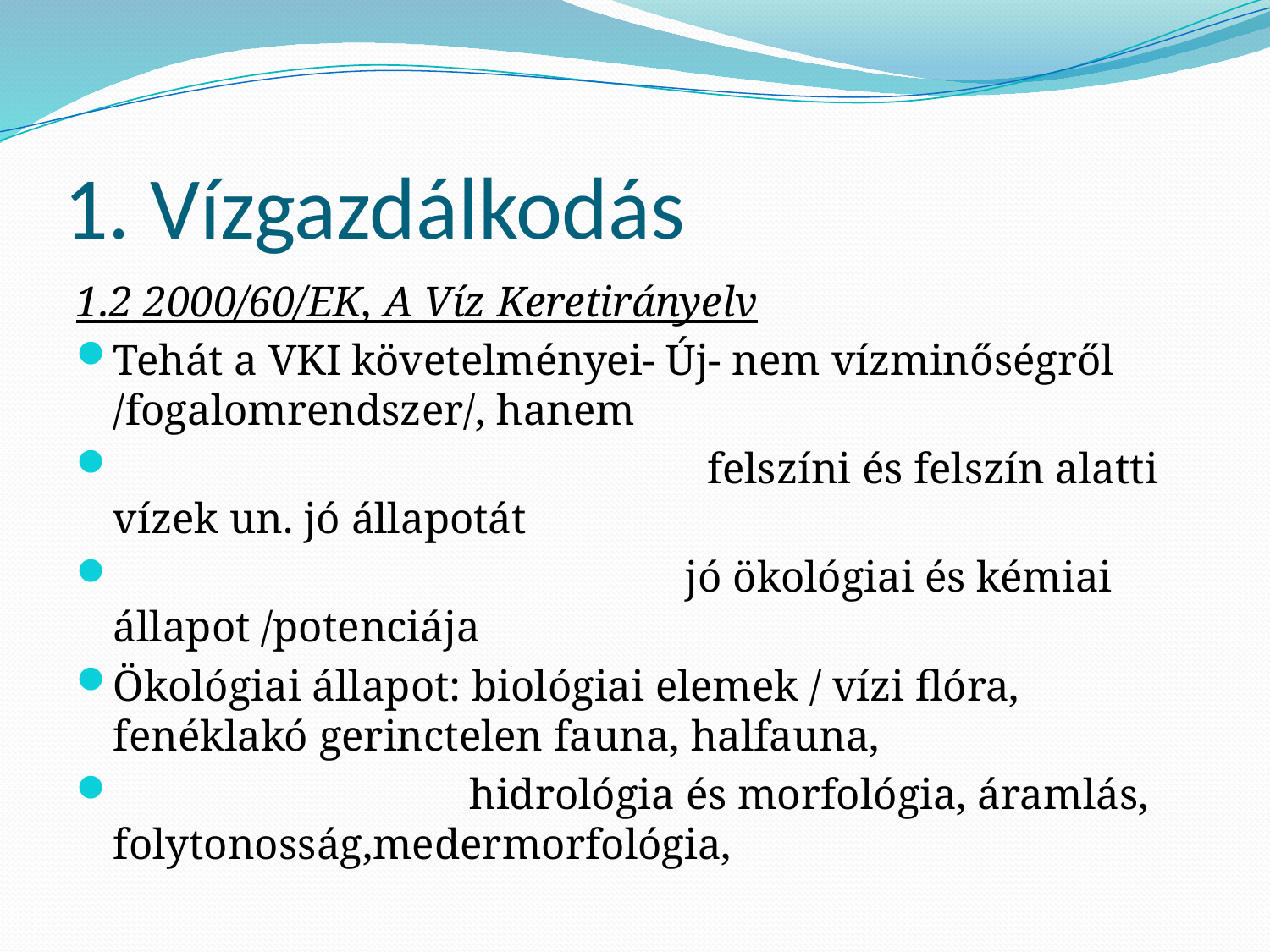

# 1. Vízgazdálkodás
1.2 2000/60/EK, A Víz Keretirányelv
Tehát a VKI követelményei- Új- nem vízminőségről /fogalomrendszer/, hanem
                                                       felszíni és felszín alatti vízek un. jó állapotát
                                                     jó ökológiai és kémiai állapot /potenciája
Ökológiai állapot: biológiai elemek / vízi flóra, fenéklakó gerinctelen fauna, halfauna,
                                 hidrológia és morfológia, áramlás, folytonosság,medermorfológia,